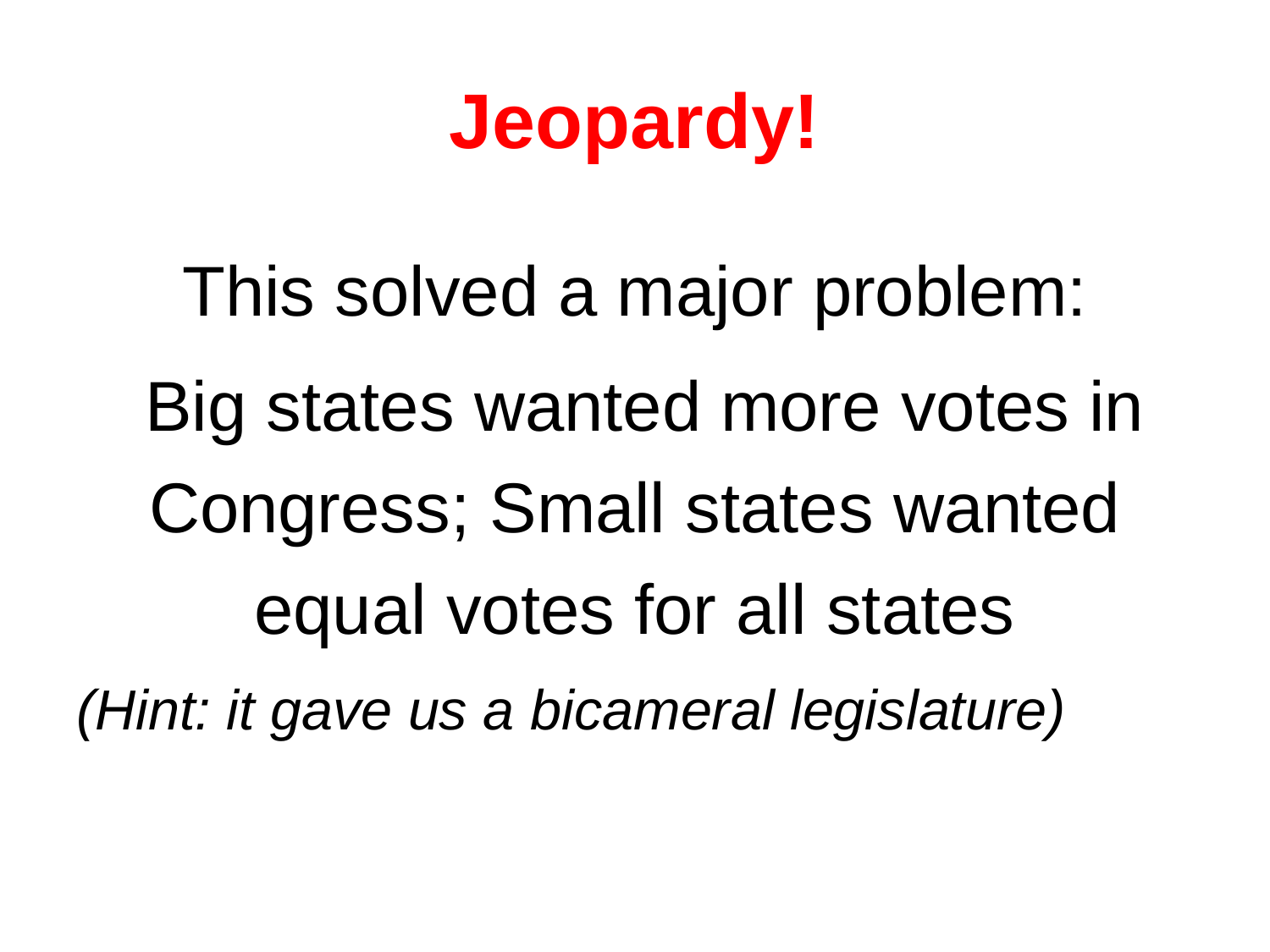

# Jeopardy!
This solved a major problem:
 Big states wanted more votes in Congress; Small states wanted equal votes for all states
(Hint: it gave us a bicameral legislature)